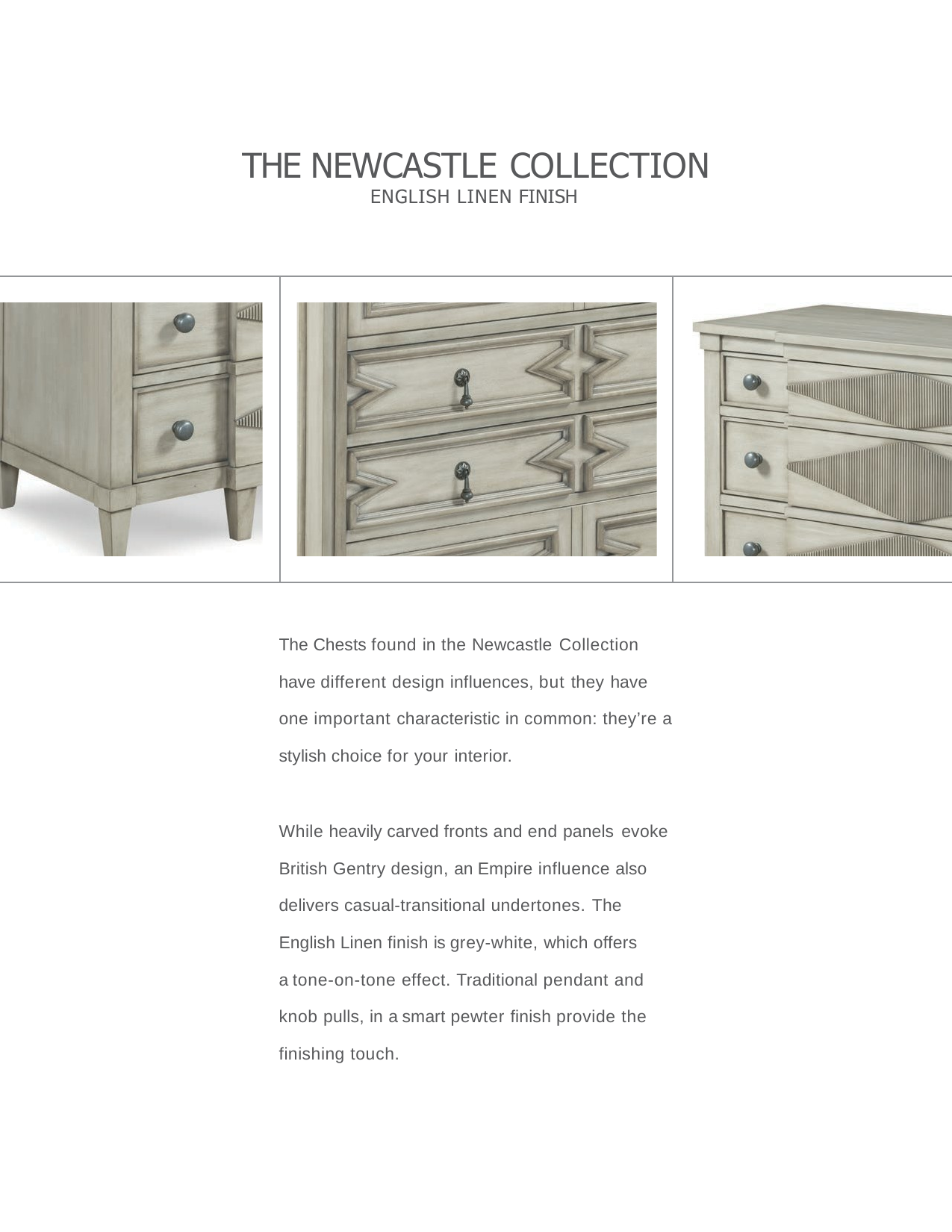

# THE NEWCASTLE COLLECTION
ENGLISH LINEN FINISH

The Chests found in the Newcastle Collection
have different design influences, but they have
one important characteristic in common: they’re a  stylish choice for your interior.
While heavily carved fronts and end panels evoke
British Gentry design, an Empire influence also  delivers casual-transitional undertones. The
English Linen finish is grey-white, which offers  a tone-on-tone effect. Traditional pendant and  knob pulls, in a smart pewter finish provide the  finishing touch.